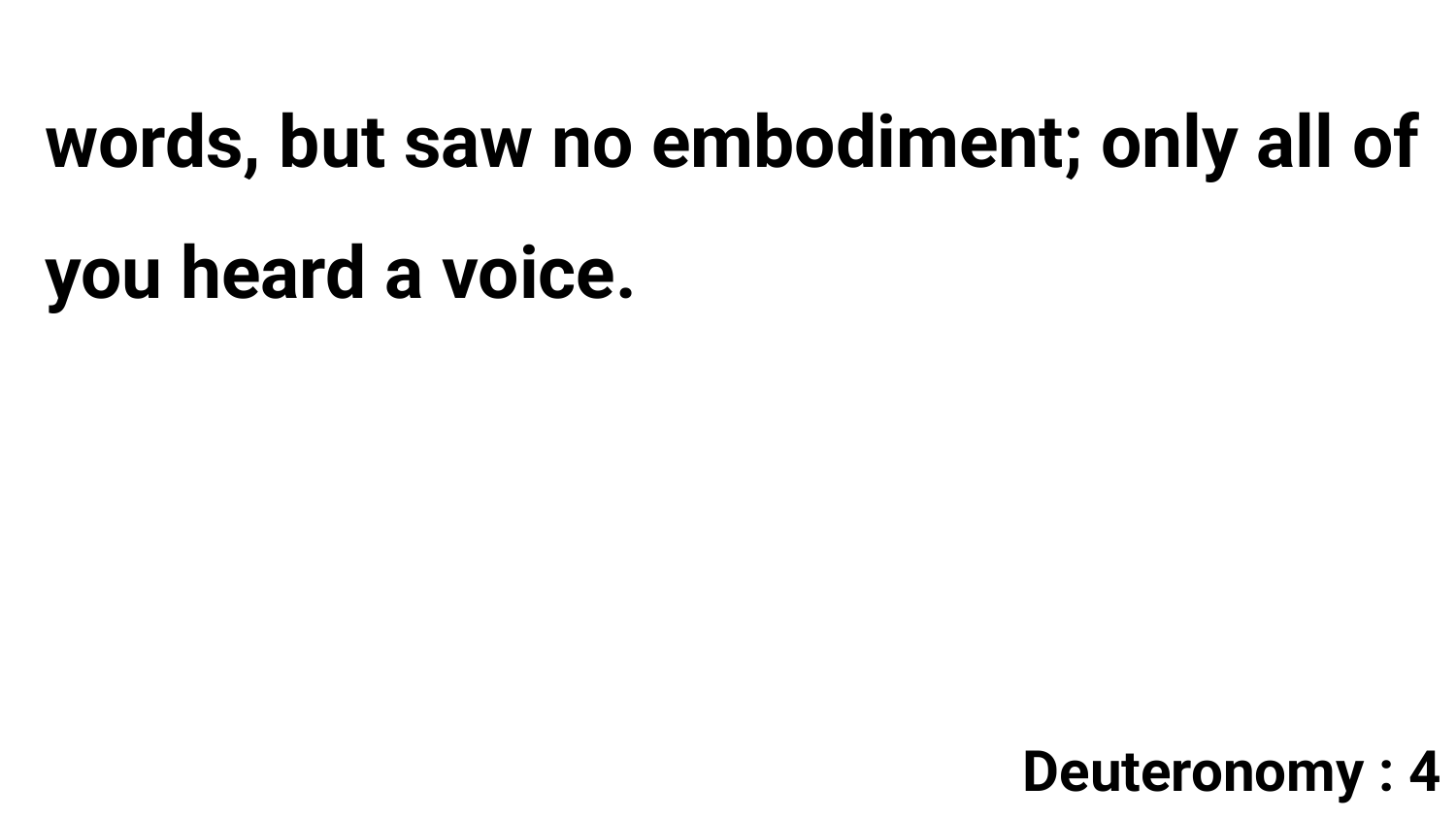

words, but saw no embodiment; only all of you heard a voice.
Deuteronomy : 4